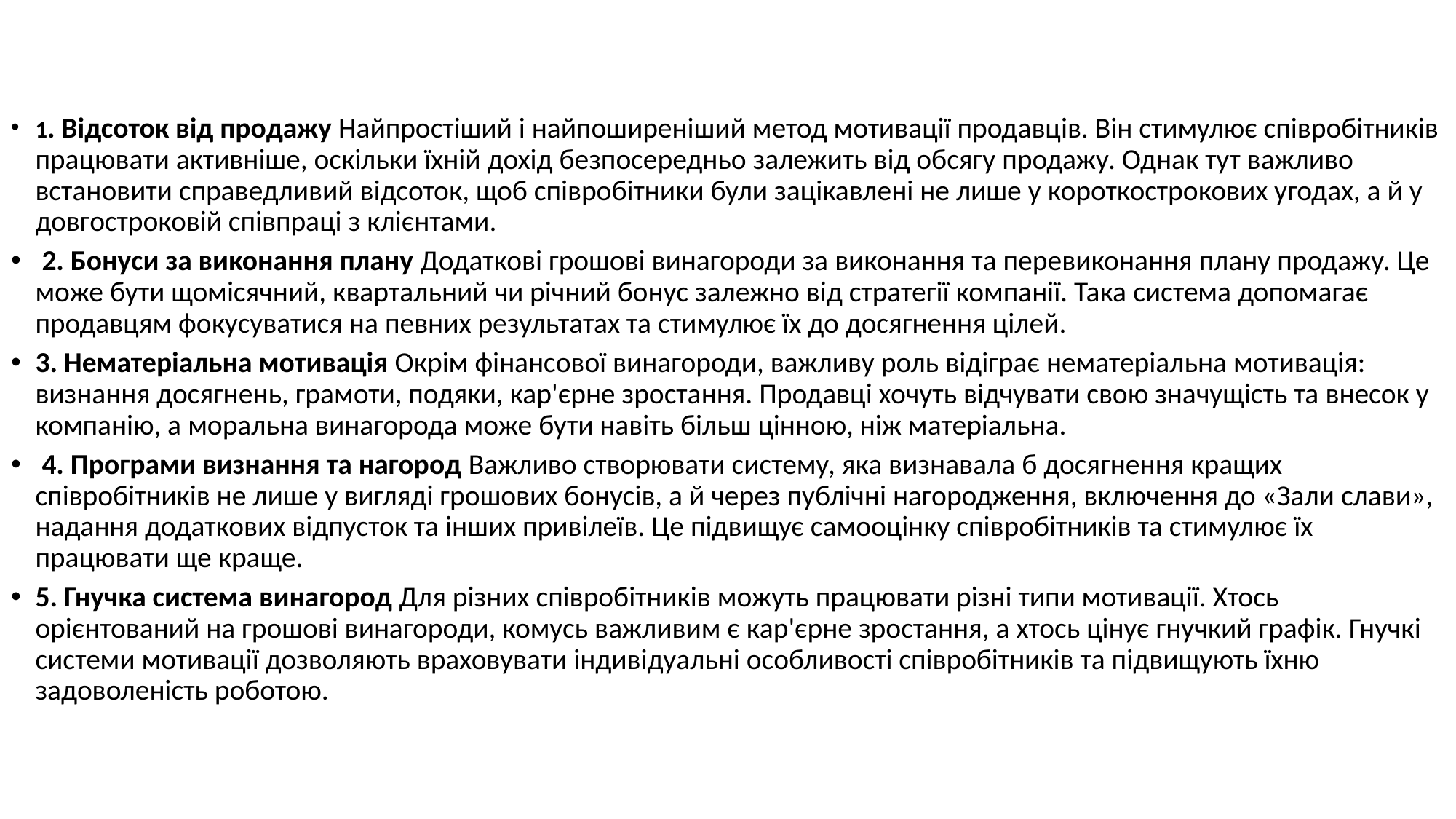

# Типи мотиваційних систем для відділу продажу
1. Відсоток від продажу Найпростіший і найпоширеніший метод мотивації продавців. Він стимулює співробітників працювати активніше, оскільки їхній дохід безпосередньо залежить від обсягу продажу. Однак тут важливо встановити справедливий відсоток, щоб співробітники були зацікавлені не лише у короткострокових угодах, а й у довгостроковій співпраці з клієнтами.
 2. Бонуси за виконання плану Додаткові грошові винагороди за виконання та перевиконання плану продажу. Це може бути щомісячний, квартальний чи річний бонус залежно від стратегії компанії. Така система допомагає продавцям фокусуватися на певних результатах та стимулює їх до досягнення цілей.
3. Нематеріальна мотивація Окрім фінансової винагороди, важливу роль відіграє нематеріальна мотивація: визнання досягнень, грамоти, подяки, кар'єрне зростання. Продавці хочуть відчувати свою значущість та внесок у компанію, а моральна винагорода може бути навіть більш цінною, ніж матеріальна.
 4. Програми визнання та нагород Важливо створювати систему, яка визнавала б досягнення кращих співробітників не лише у вигляді грошових бонусів, а й через публічні нагородження, включення до «Зали слави», надання додаткових відпусток та інших привілеїв. Це підвищує самооцінку співробітників та стимулює їх працювати ще краще.
5. Гнучка система винагород Для різних співробітників можуть працювати різні типи мотивації. Хтось орієнтований на грошові винагороди, комусь важливим є кар'єрне зростання, а хтось цінує гнучкий графік. Гнучкі системи мотивації дозволяють враховувати індивідуальні особливості співробітників та підвищують їхню задоволеність роботою.